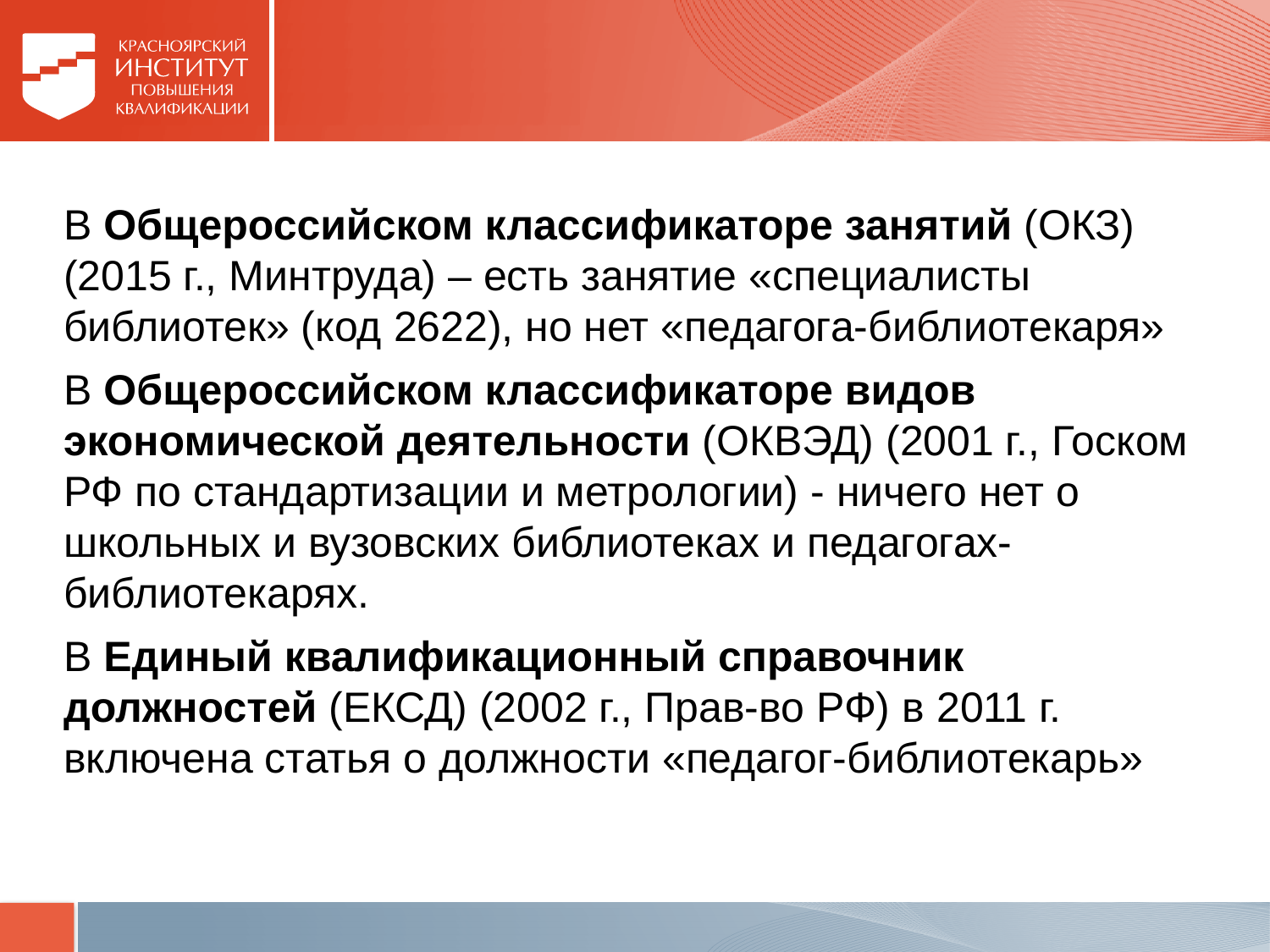

#
В Общероссийском классификаторе занятий (ОКЗ) (2015 г., Минтруда) – есть занятие «специалисты библиотек» (код 2622), но нет «педагога-библиотекаря»
В Общероссийском классификаторе видов экономической деятельности (ОКВЭД) (2001 г., Госком РФ по стандартизации и метрологии) - ничего нет о школьных и вузовских библиотеках и педагогах-библиотекарях.
В Единый квалификационный справочник должностей (ЕКСД) (2002 г., Прав-во РФ) в 2011 г.  включена статья о должности «педагог-библиотекарь»